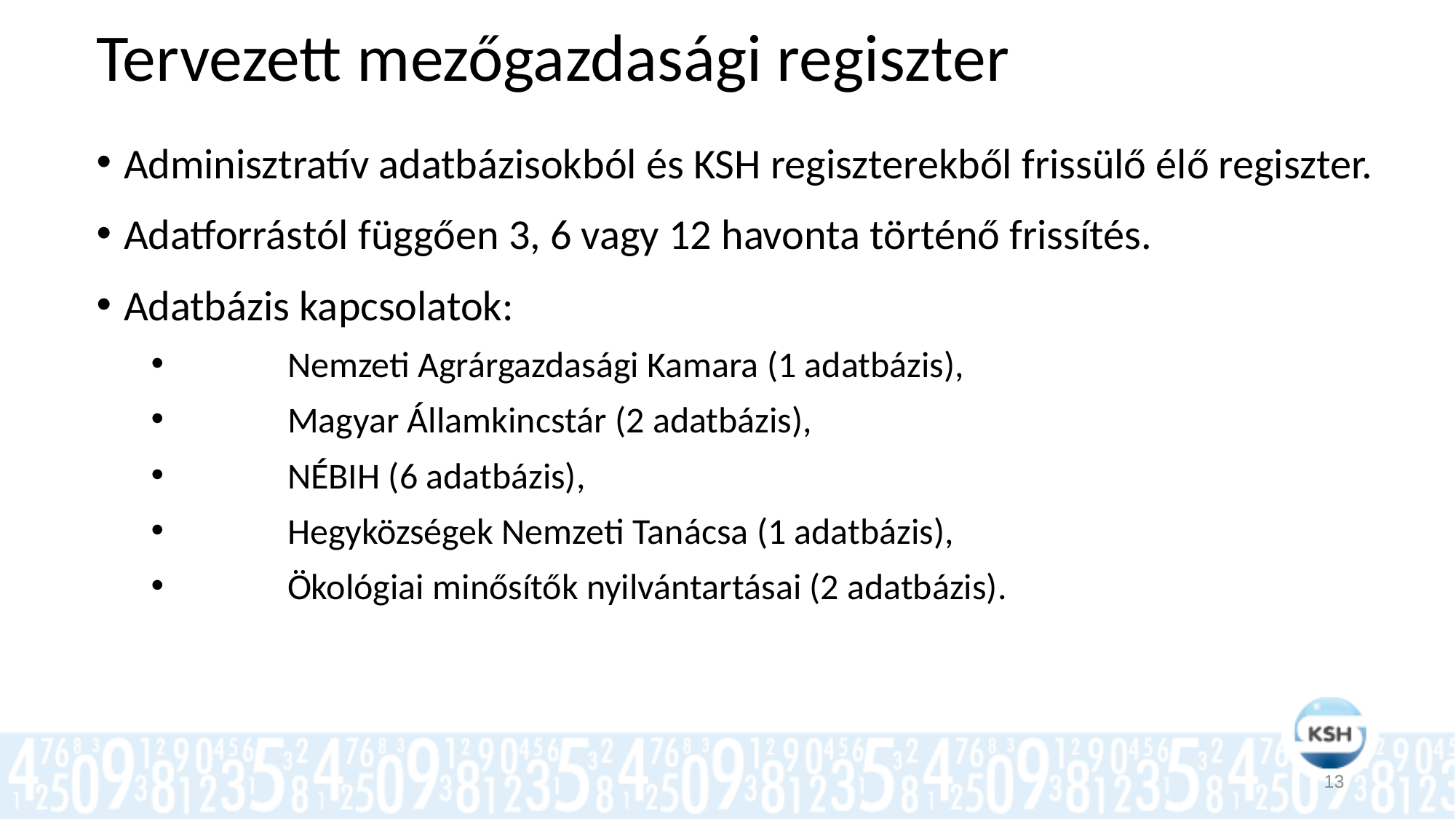

# Tervezett mezőgazdasági regiszter
Adminisztratív adatbázisokból és KSH regiszterekből frissülő élő regiszter.
Adatforrástól függően 3, 6 vagy 12 havonta történő frissítés.
Adatbázis kapcsolatok:
	Nemzeti Agrárgazdasági Kamara (1 adatbázis),
	Magyar Államkincstár (2 adatbázis),
	NÉBIH (6 adatbázis),
	Hegyközségek Nemzeti Tanácsa (1 adatbázis),
	Ökológiai minősítők nyilvántartásai (2 adatbázis).

13